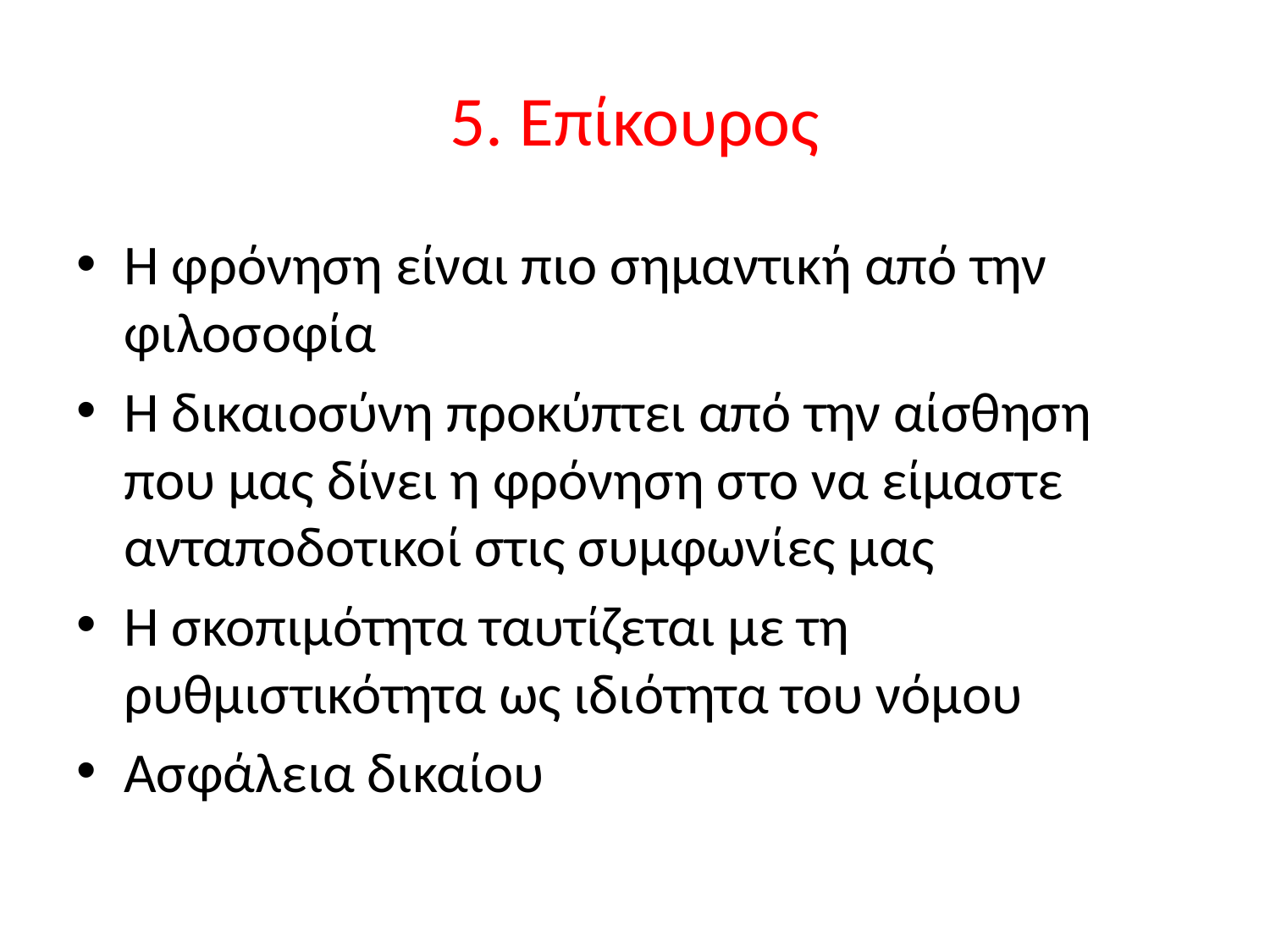

# 5. Επίκουρος
Η φρόνηση είναι πιο σημαντική από την φιλοσοφία
Η δικαιοσύνη προκύπτει από την αίσθηση που μας δίνει η φρόνηση στο να είμαστε ανταποδοτικοί στις συμφωνίες μας
Η σκοπιμότητα ταυτίζεται με τη ρυθμιστικότητα ως ιδιότητα του νόμου
Ασφάλεια δικαίου